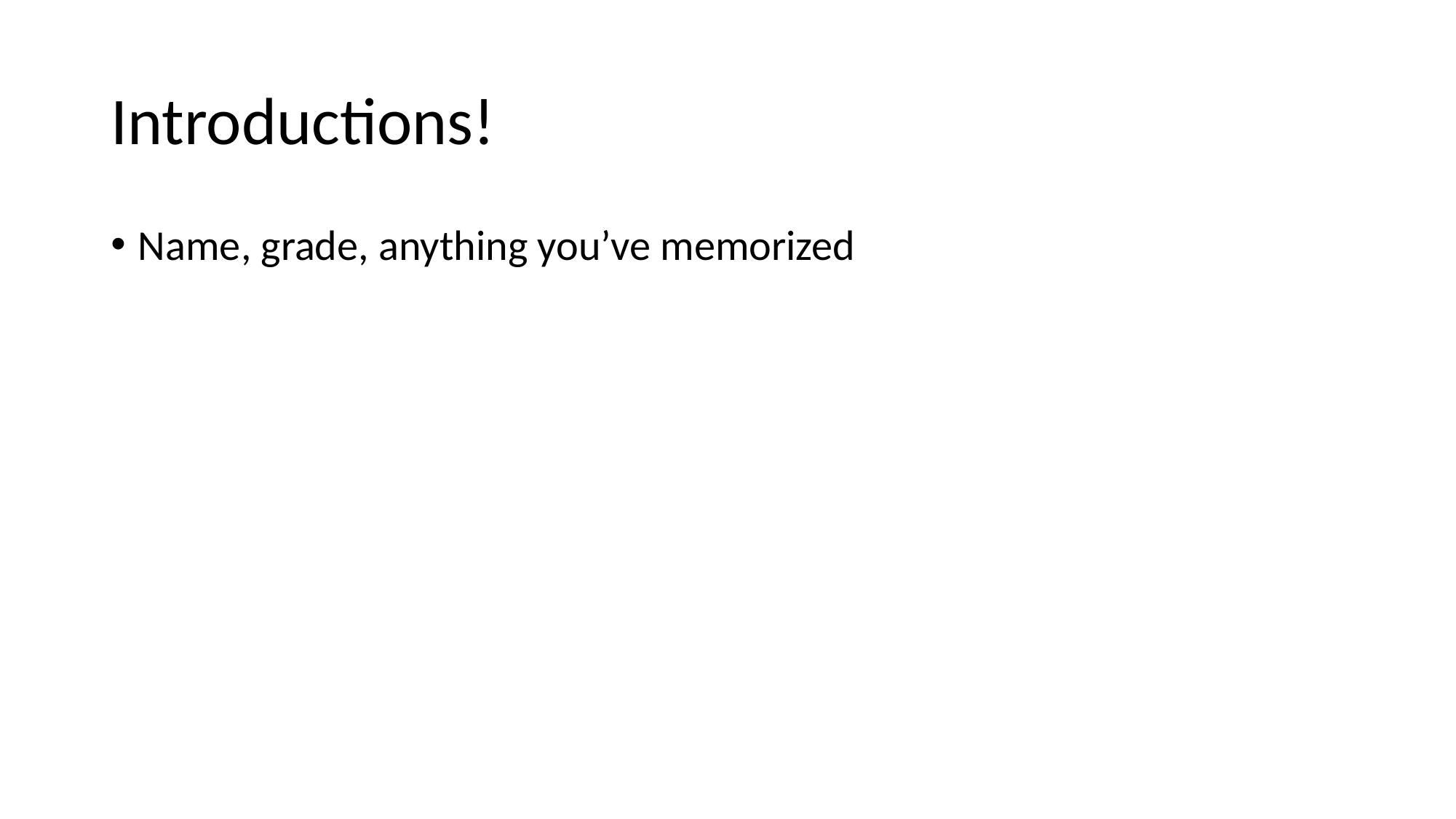

# Introductions!
Name, grade, anything you’ve memorized